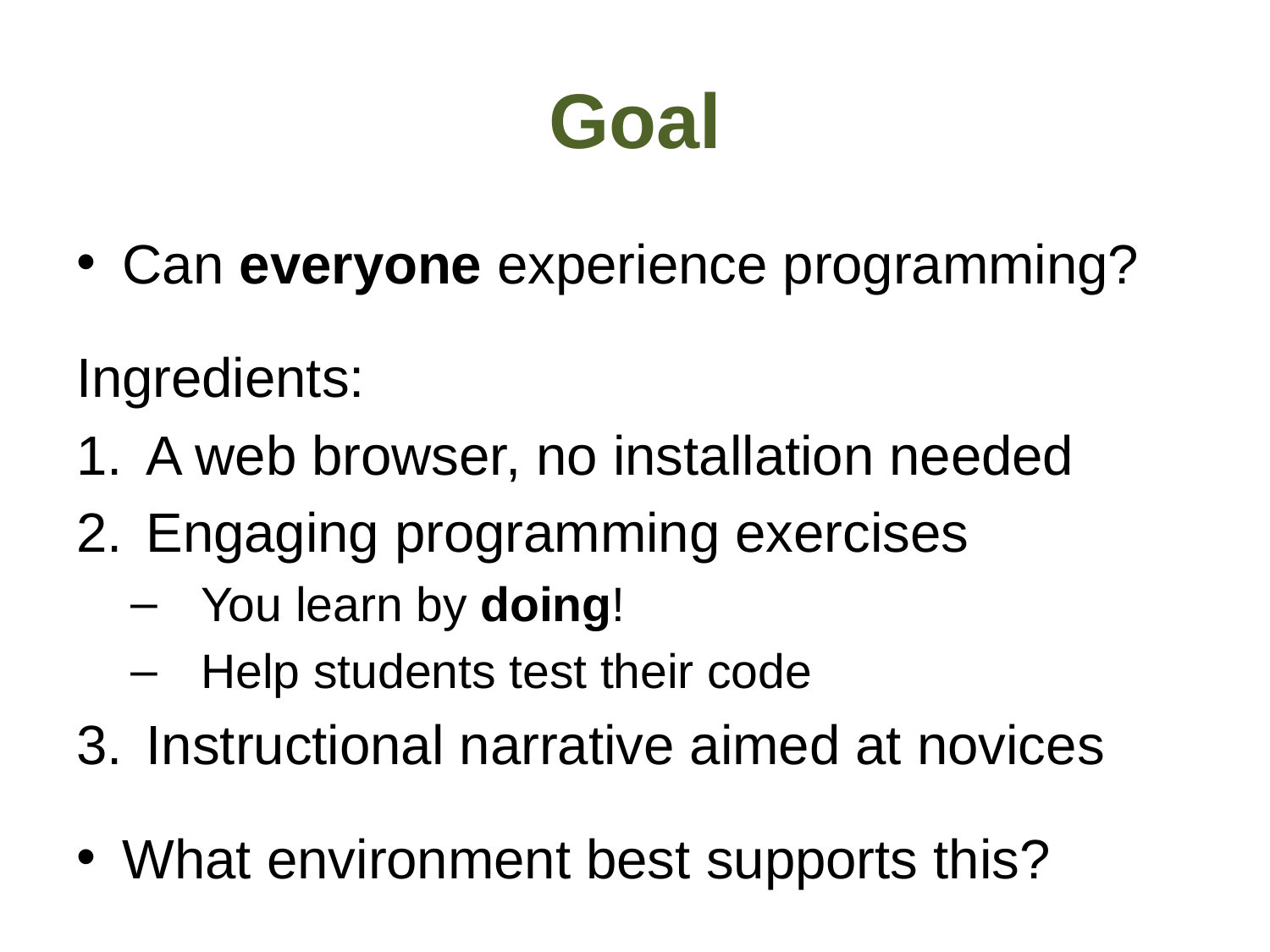

# Goal
Can everyone experience programming?

Ingredients:
A web browser, no installation needed
Engaging programming exercises
You learn by doing!
Help students test their code
Instructional narrative aimed at novices

What environment best supports this?